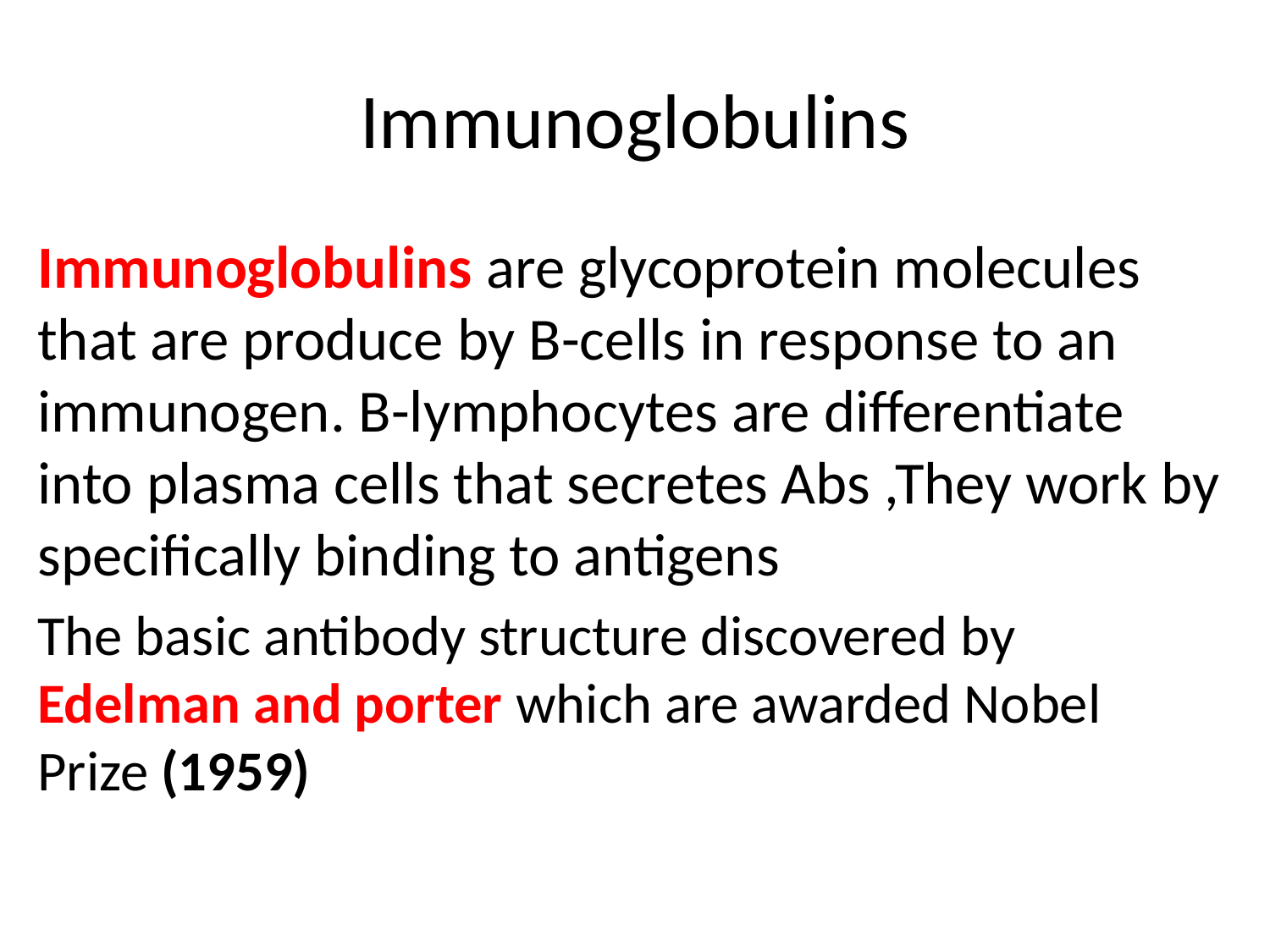

# Immunoglobulins
Immunoglobulins are glycoprotein molecules that are produce by B-cells in response to an immunogen. B-lymphocytes are differentiate into plasma cells that secretes Abs ,They work by specifically binding to antigens
The basic antibody structure discovered by Edelman and porter which are awarded Nobel Prize (1959)